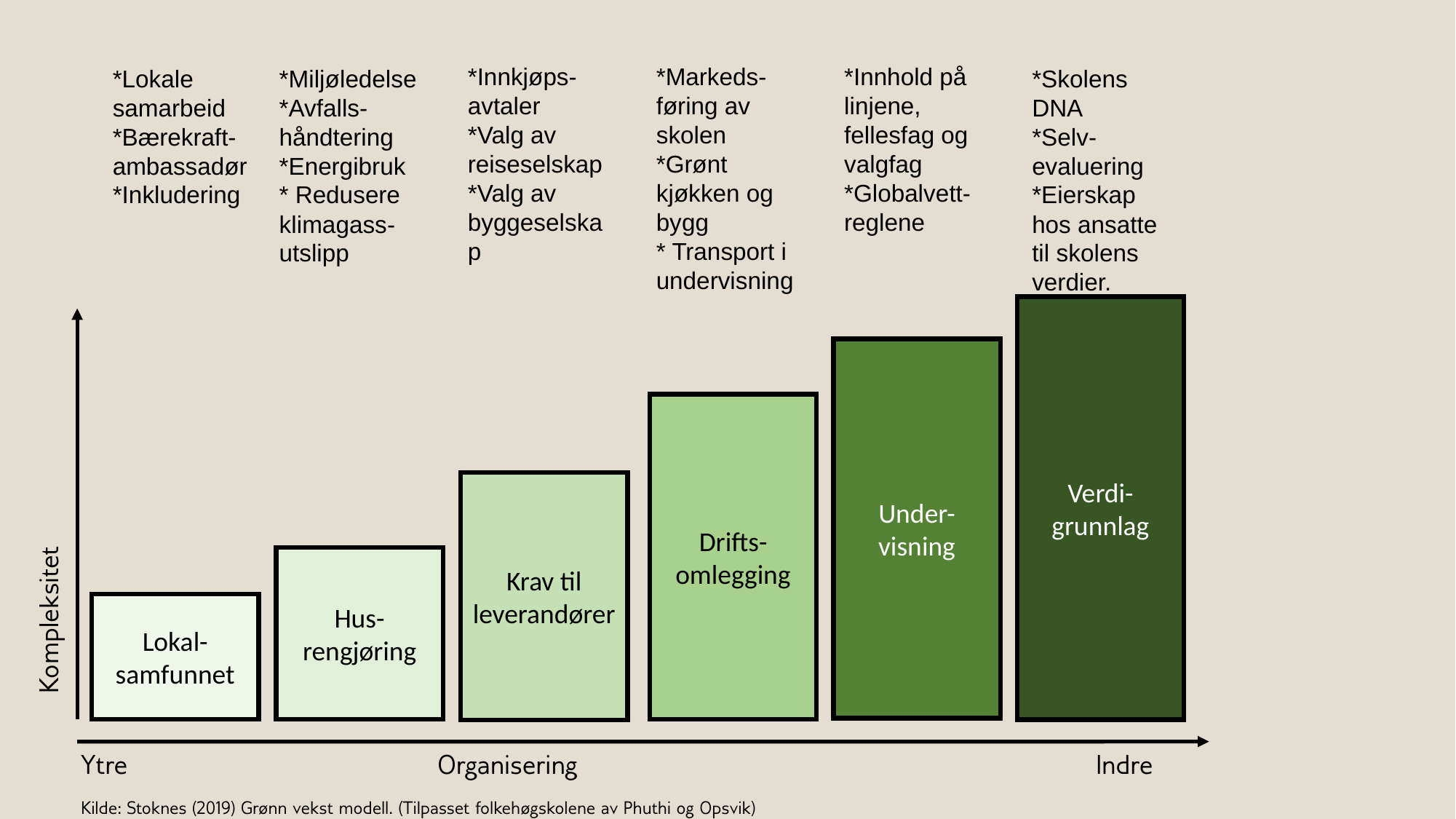

*Innkjøps-avtaler
*Valg av reiseselskap
*Valg av byggeselskap
*Markeds-føring av skolen
*Grønt kjøkken og bygg
* Transport i undervisning

*Innhold på linjene, fellesfag og valgfag
*Globalvett-reglene
*Lokale samarbeid
*Bærekraft-ambassadør
*Inkludering
*Miljøledelse
*Avfalls-håndtering
*Energibruk
* Redusere klimagass-utslipp
*Skolens DNA
*Selv-evaluering
*Eierskap hos ansatte til skolens verdier.

Verdi-grunnlag
Under-visning
Drifts-omlegging
Krav til leverandører
Hus-rengjøring
Kompleksitet
Lokal-samfunnet
Indre
Ytre
Organisering
Kilde: Stoknes (2019) Grønn vekst modell. (Tilpasset folkehøgskolene av Phuthi og Opsvik)